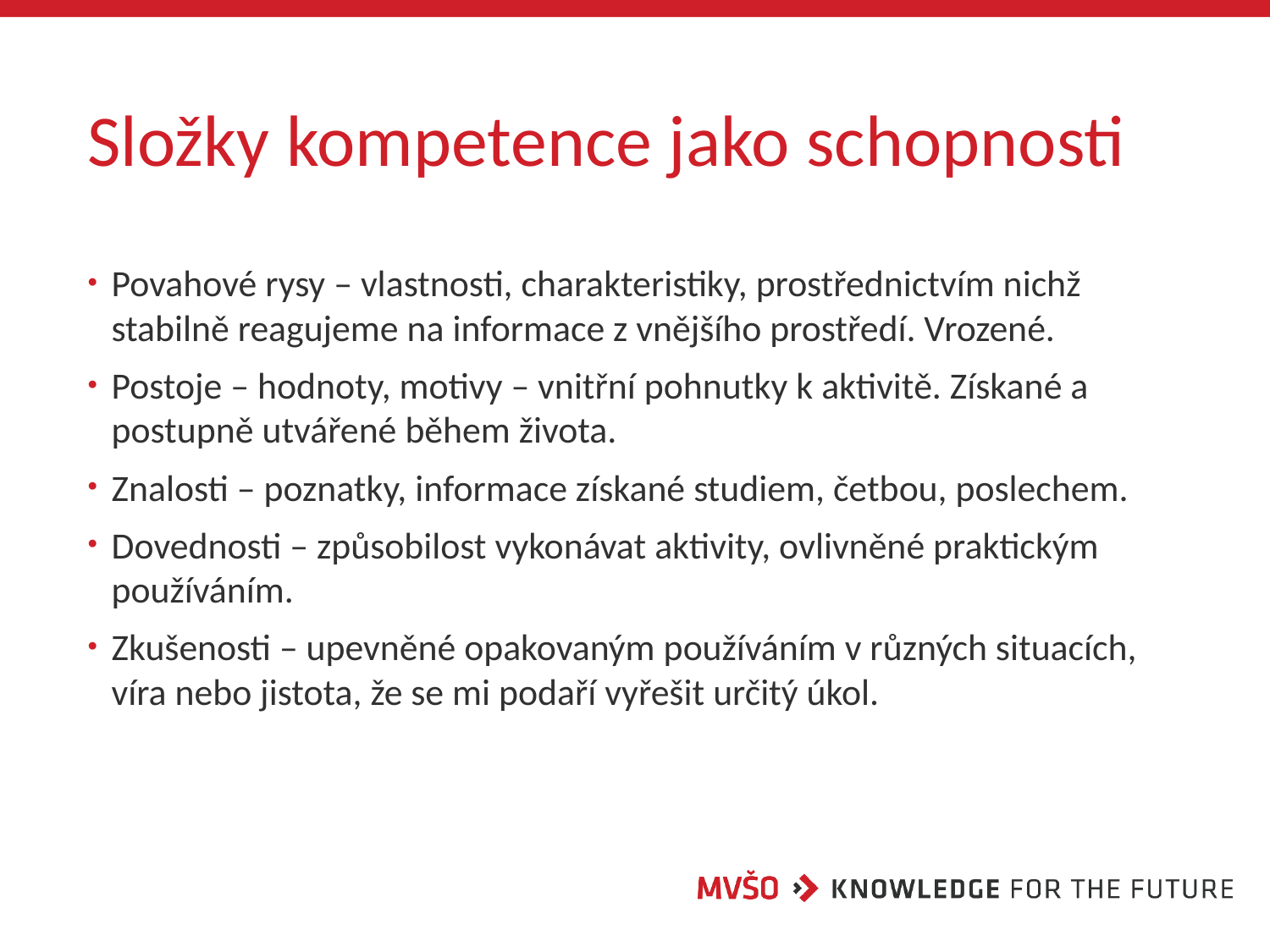

# Složky kompetence jako schopnosti
Povahové rysy – vlastnosti, charakteristiky, prostřednictvím nichž stabilně reagujeme na informace z vnějšího prostředí. Vrozené.
Postoje – hodnoty, motivy – vnitřní pohnutky k aktivitě. Získané a postupně utvářené během života.
Znalosti – poznatky, informace získané studiem, četbou, poslechem.
Dovednosti – způsobilost vykonávat aktivity, ovlivněné praktickým používáním.
Zkušenosti – upevněné opakovaným používáním v různých situacích, víra nebo jistota, že se mi podaří vyřešit určitý úkol.